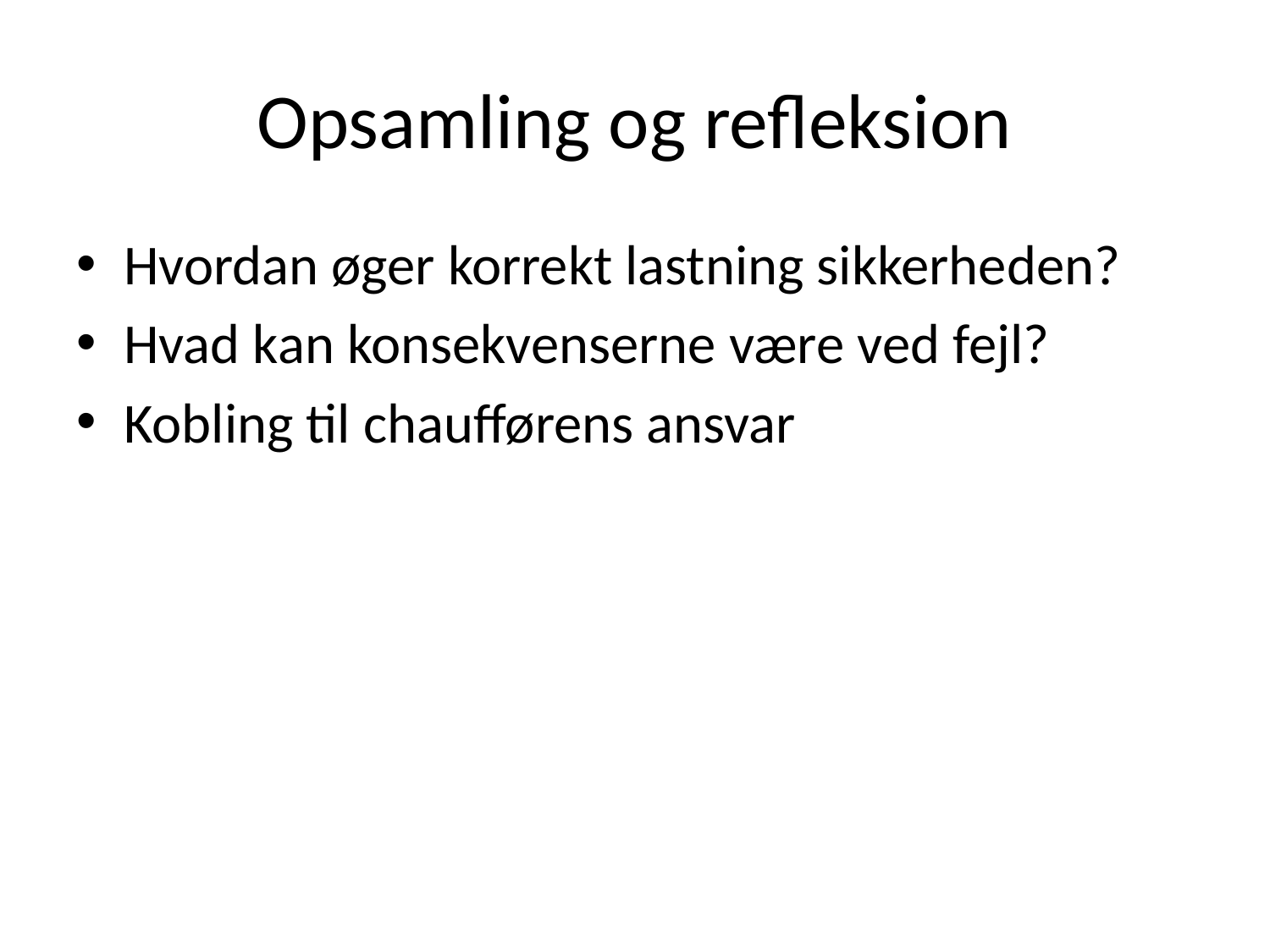

# Opsamling og refleksion
Hvordan øger korrekt lastning sikkerheden?
Hvad kan konsekvenserne være ved fejl?
Kobling til chaufførens ansvar